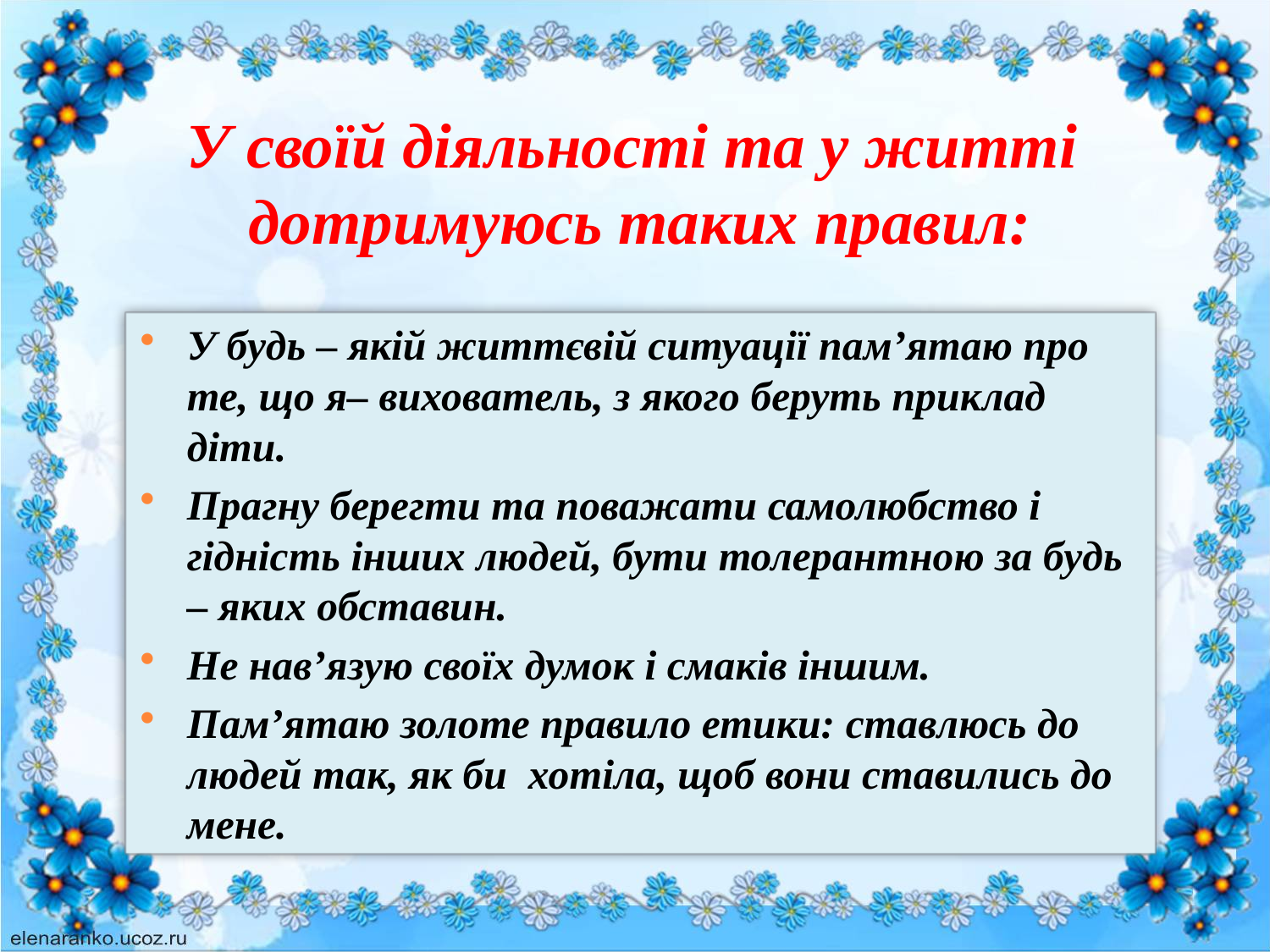

У своїй діяльності та у житті
дотримуюсь таких правил:

У будь – якій життєвій ситуації пам’ятаю про те, що я– вихователь, з якого беруть приклад діти.
Прагну берегти та поважати самолюбство і гідність інших людей, бути толерантною за будь – яких обставин.
Не нав’язую своїх думок і смаків іншим.
Пам’ятаю золоте правило етики: ставлюсь до людей так, як би  хотіла, щоб вони ставились до мене.